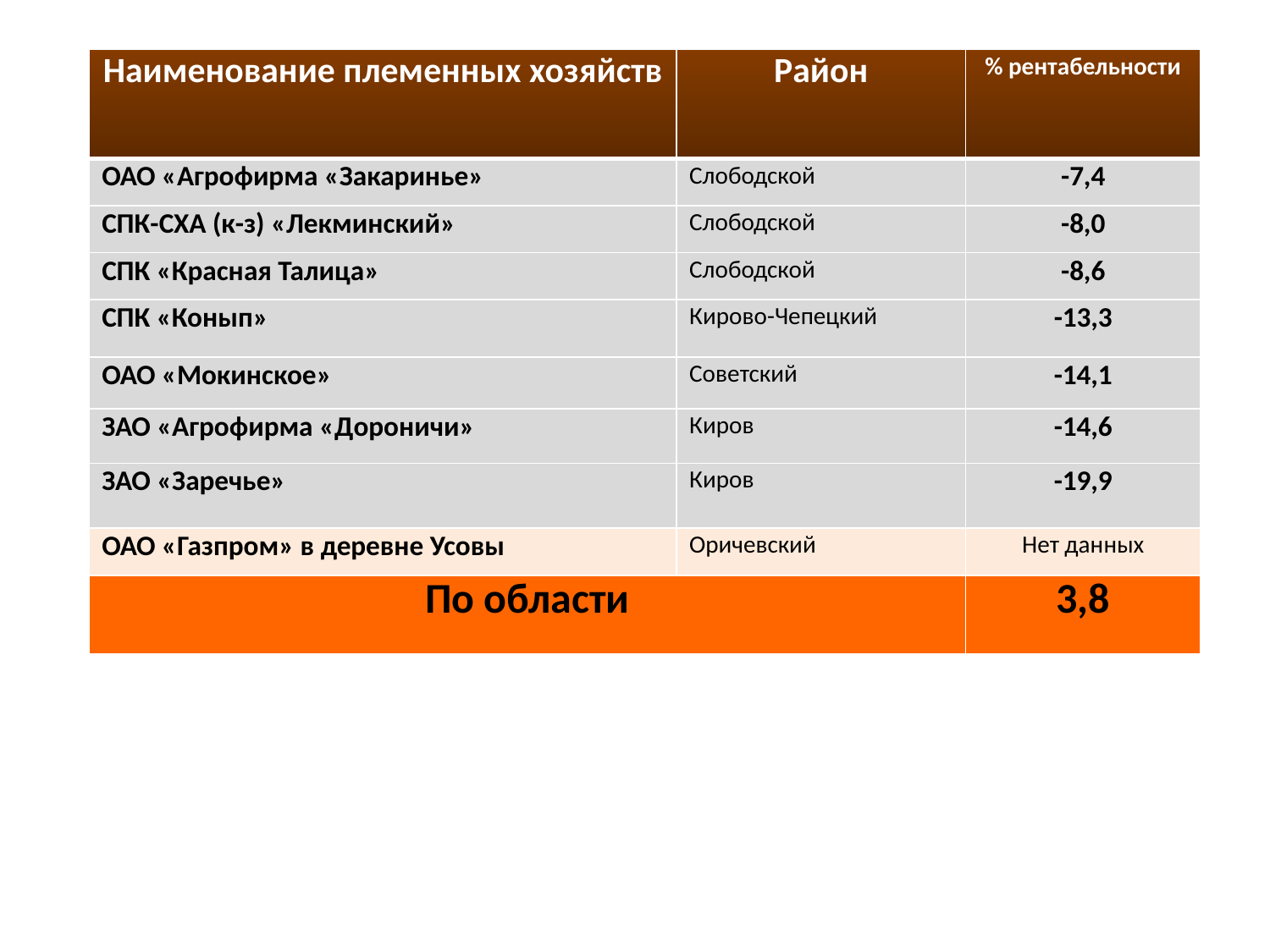

| Наименование племенных хозяйств | Район | % рентабельности |
| --- | --- | --- |
| ОАО «Агрофирма «Закаринье» | Слободской | -7,4 |
| СПК-СХА (к-з) «Лекминский» | Слободской | -8,0 |
| СПК «Красная Талица» | Слободской | -8,6 |
| СПК «Конып» | Кирово-Чепецкий | -13,3 |
| ОАО «Мокинское» | Советский | -14,1 |
| ЗАО «Агрофирма «Дороничи» | Киров | -14,6 |
| ЗАО «Заречье» | Киров | -19,9 |
| ОАО «Газпром» в деревне Усовы | Оричевский | Нет данных |
| По области |  | 3,8 |